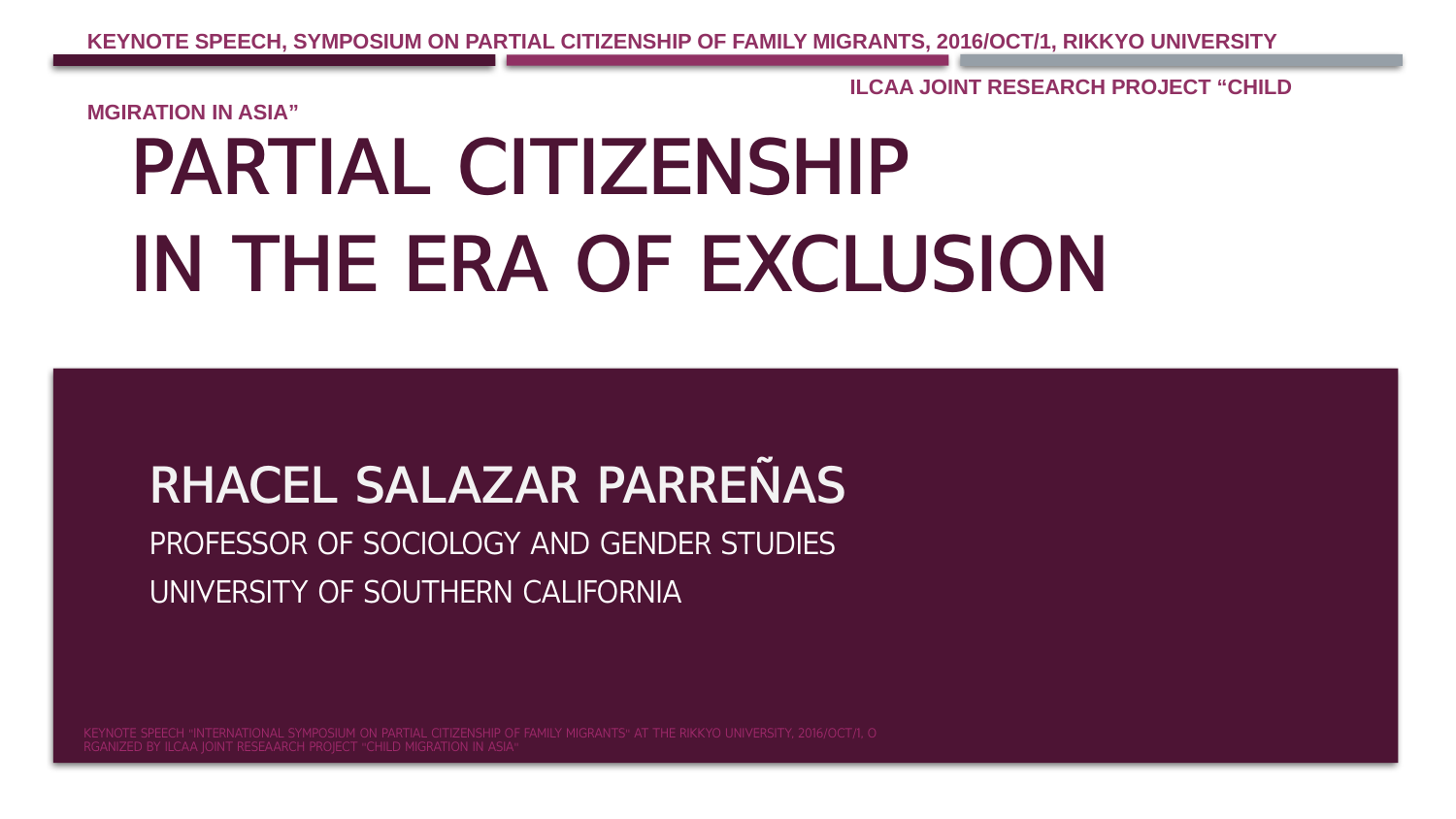

Keynote speech, Symposium on Partial Citizenship of Family Migrants, 2016/Oct/1, Rikkyo University

                                                                                                                                   ILCAA Joint research project “Child mgiration in asia”
# Partial Citizenship in the Era of Exclusion
Rhacel Salazar Parreñas
Professor of Sociology and Gender Studies
University of Southern California
Keynote speech "International Symposium on Partial Citizenship of Family Migrants" at the Rikkyo University, 2016/Oct/1, Organized by ILCAA Joint Reseaarch Project "Child Migration in Asia"